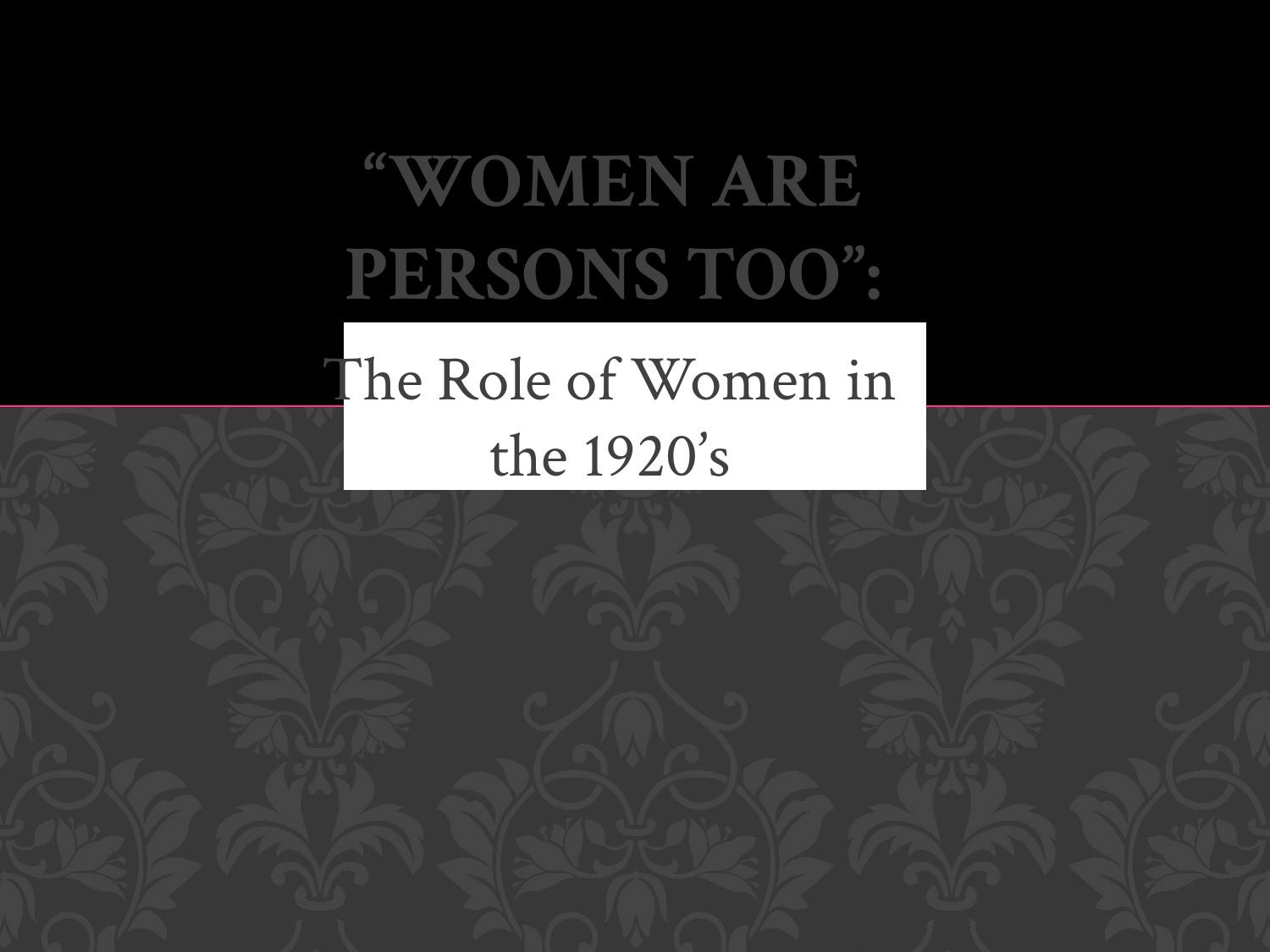

# “WOMEN ARE PERSONS TOO”:
The Role of Women in the 1920’s